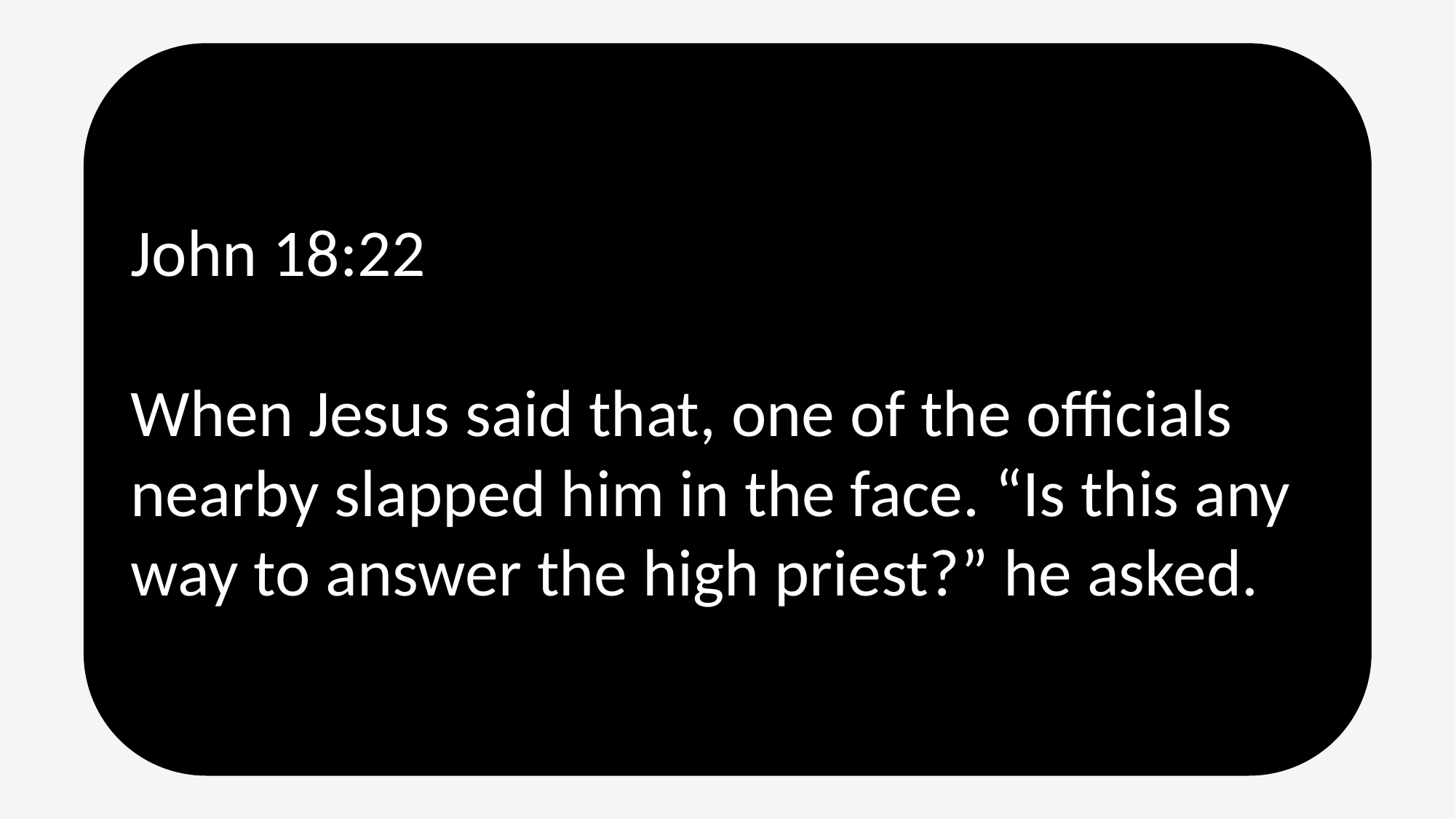

John 18:22

When Jesus said that, one of the officials nearby slapped him in the face. “Is this any way to answer the high priest?” he asked.